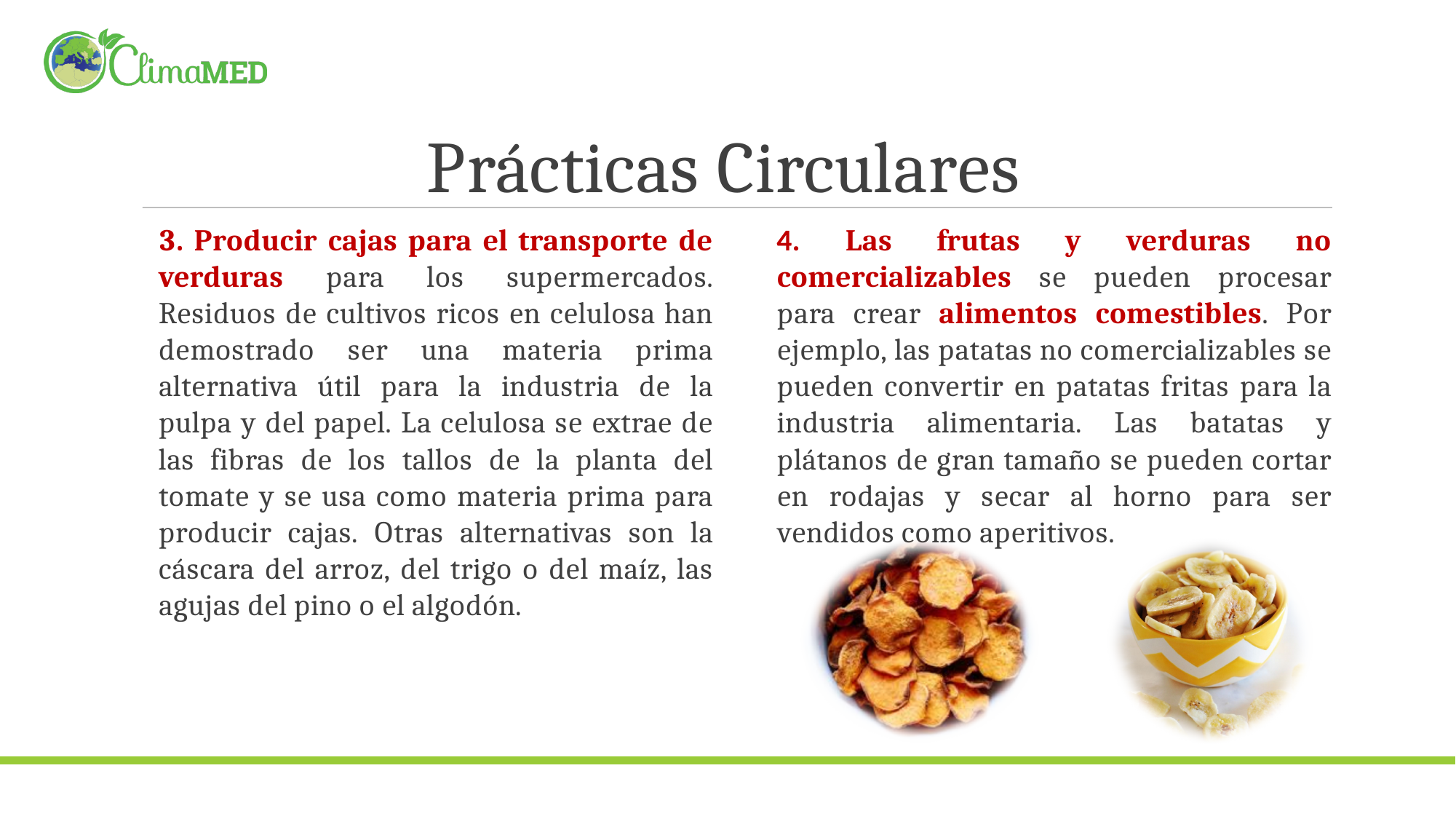

# Prácticas Circulares
3. Producir cajas para el transporte de verduras para los supermercados. Residuos de cultivos ricos en celulosa han demostrado ser una materia prima alternativa útil para la industria de la pulpa y del papel. La celulosa se extrae de las fibras de los tallos de la planta del tomate y se usa como materia prima para producir cajas. Otras alternativas son la cáscara del arroz, del trigo o del maíz, las agujas del pino o el algodón.

4. Las frutas y verduras no comercializables se pueden procesar para crear alimentos comestibles. Por ejemplo, las patatas no comercializables se pueden convertir en patatas fritas para la industria alimentaria. Las batatas y plátanos de gran tamaño se pueden cortar en rodajas y secar al horno para ser vendidos como aperitivos.